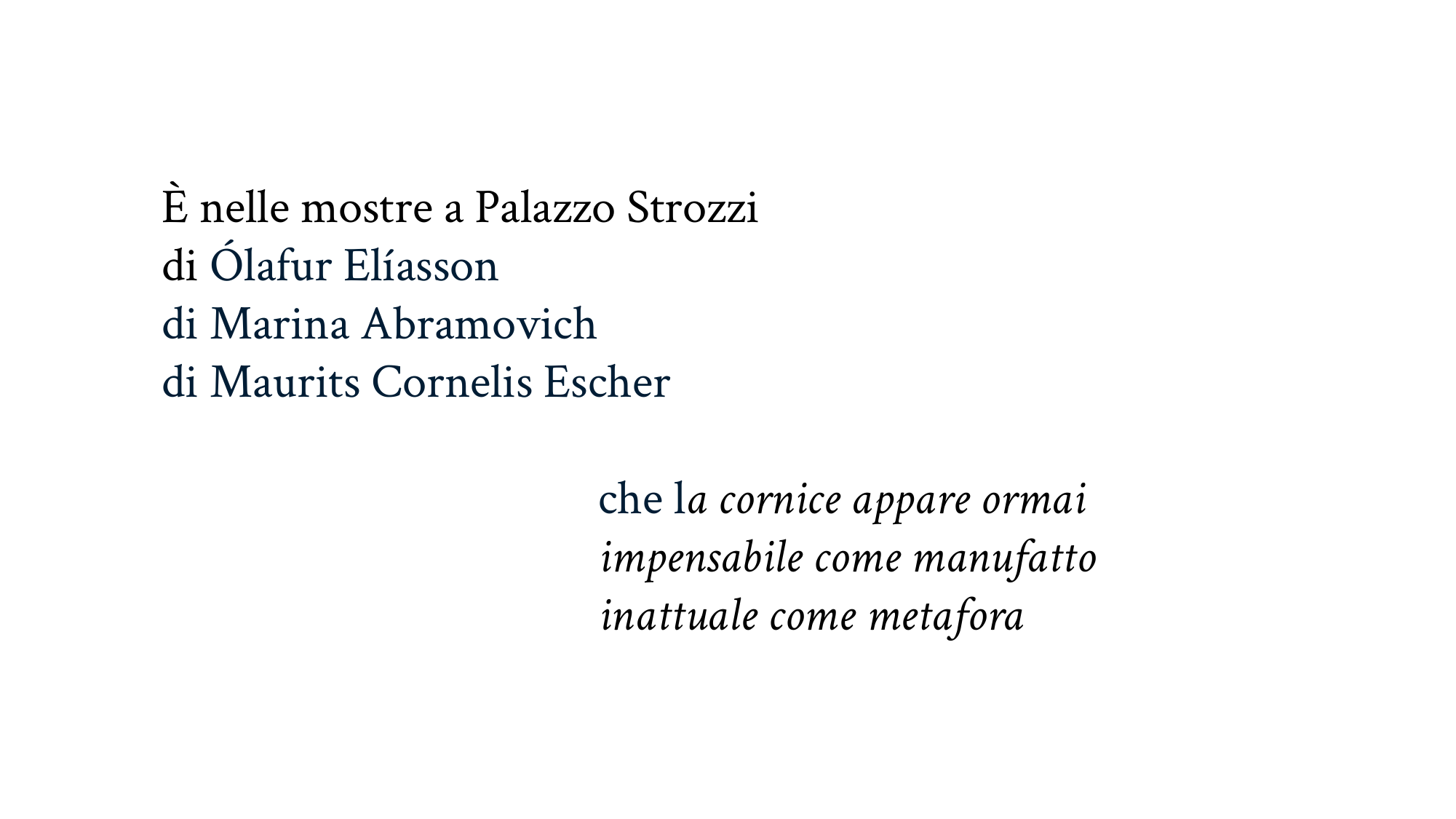

È nelle mostre a Palazzo Strozzi
di Ólafur Elíasson
di Marina Abramovich
di Maurits Cornelis Escher
che la cornice appare ormai
impensabile come manufatto
inattuale come metafora